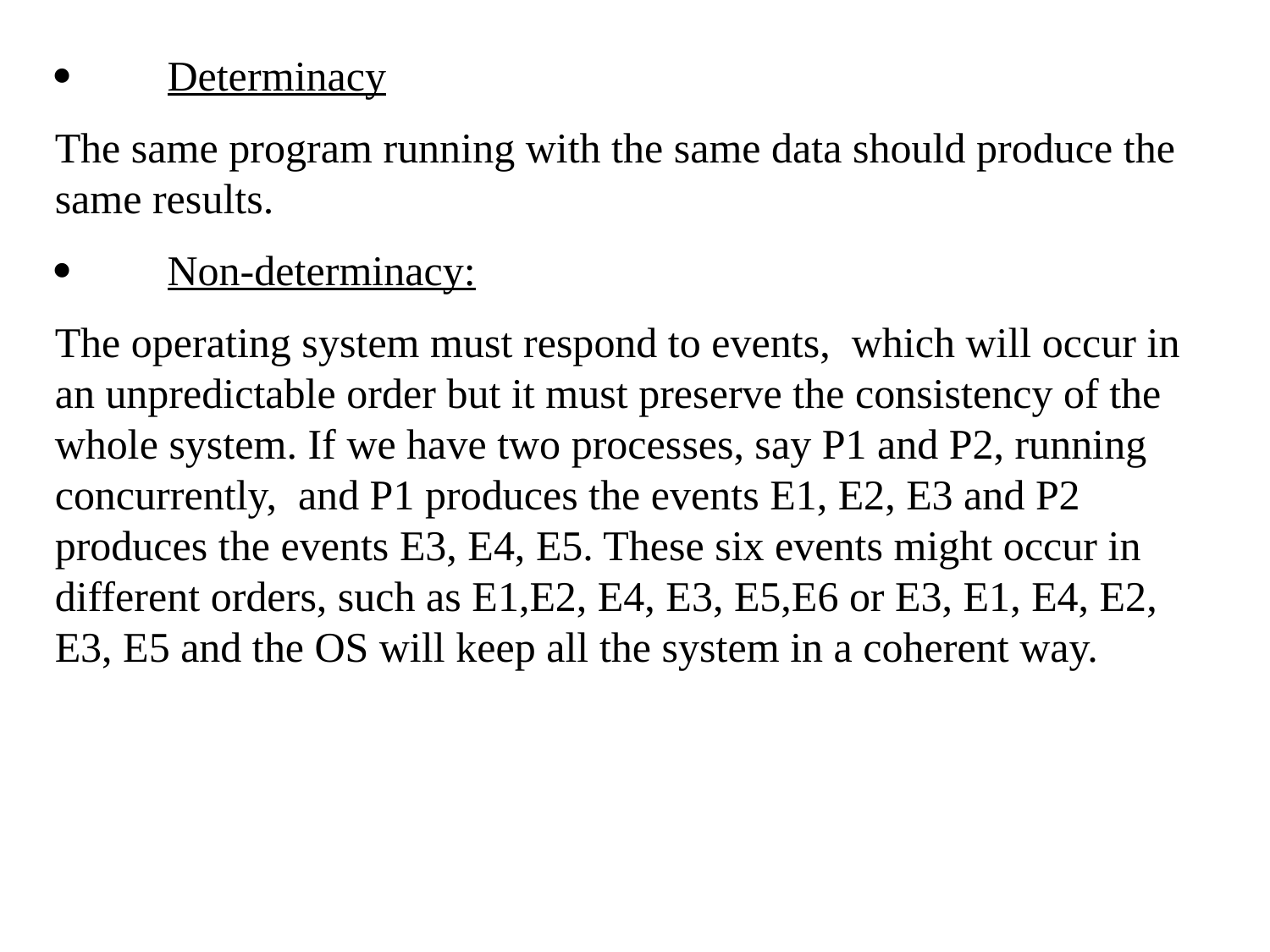

•         Determinacy
The same program running with the same data should produce the same results.
•         Non-determinacy:
The operating system must respond to events,  which will occur in an unpredictable order but it must preserve the consistency of the whole system. If we have two processes, say P1 and P2, running concurrently,  and P1 produces the events E1, E2, E3 and P2 produces the events E3, E4, E5. These six events might occur in different orders, such as E1,E2, E4, E3, E5,E6 or E3, E1, E4, E2, E3, E5 and the OS will keep all the system in a coherent way.